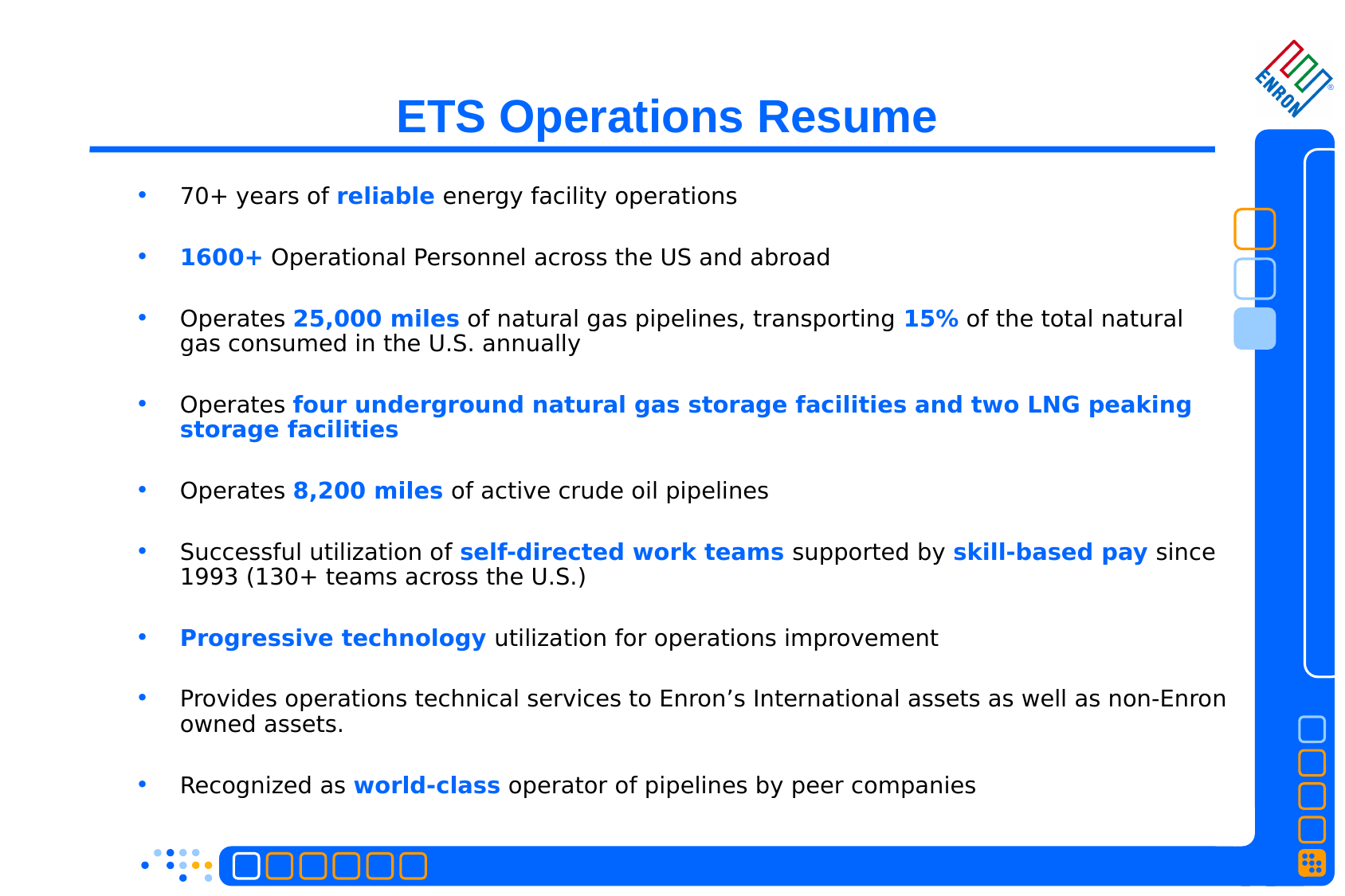

2
# ETS Operations Resume

70+ years of reliable energy facility operations

1600+ Operational Personnel across the US and abroad

Operates 25,000 miles of natural gas pipelines, transporting 15% of the total natural gas consumed in the U.S. annually

Operates four underground natural gas storage facilities and two LNG peaking storage facilities

Operates 8,200 miles of active crude oil pipelines

Successful utilization of self-directed work teams supported by skill-based pay since 1993 (130+ teams across the U.S.)

Progressive technology utilization for operations improvement

Provides operations technical services to Enron’s International assets as well as non-Enron owned assets.

Recognized as world-class operator of pipelines by peer companies